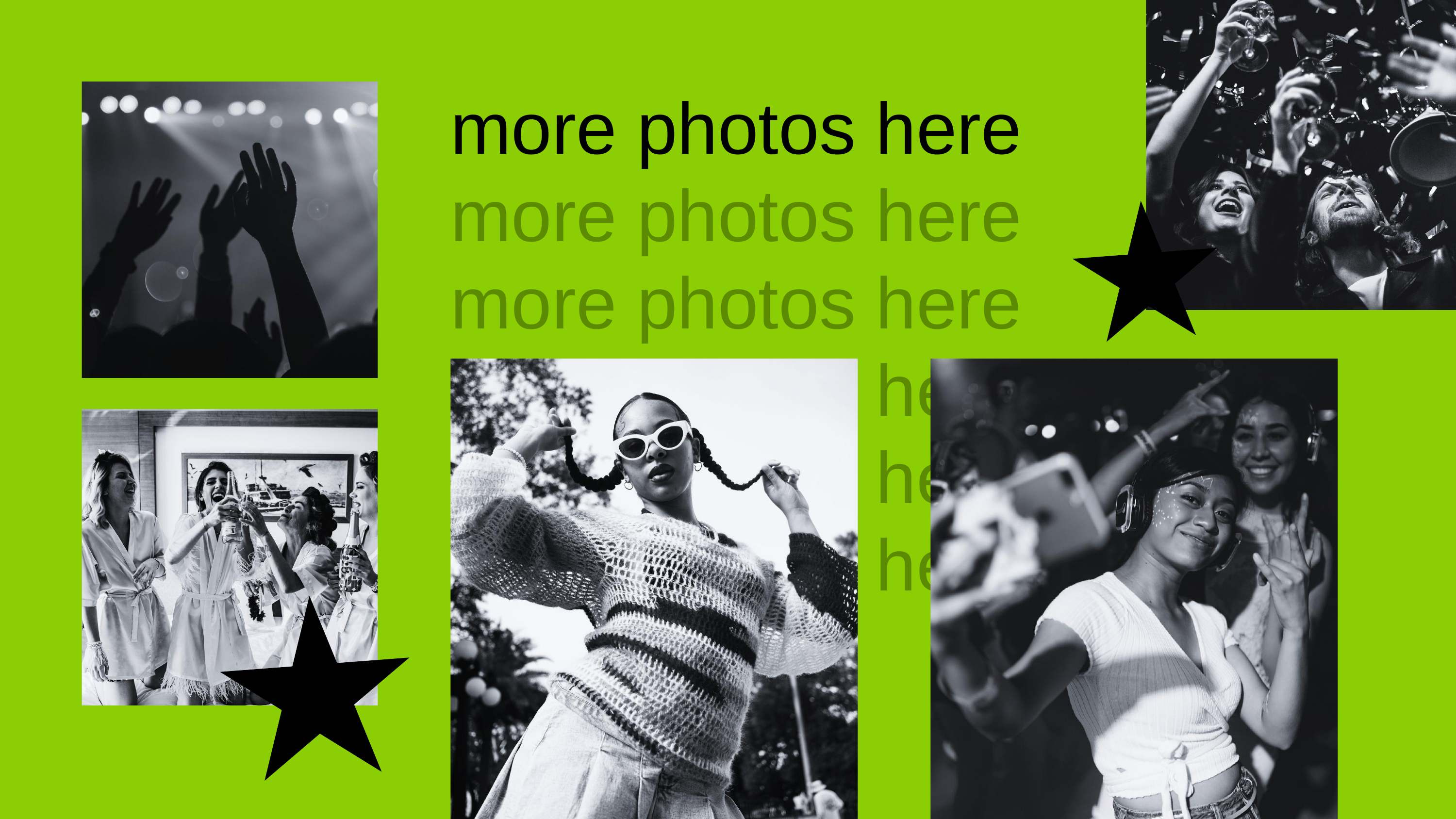

more photos here

more photos here

more photos here
more photos here

more photos here
more photos here